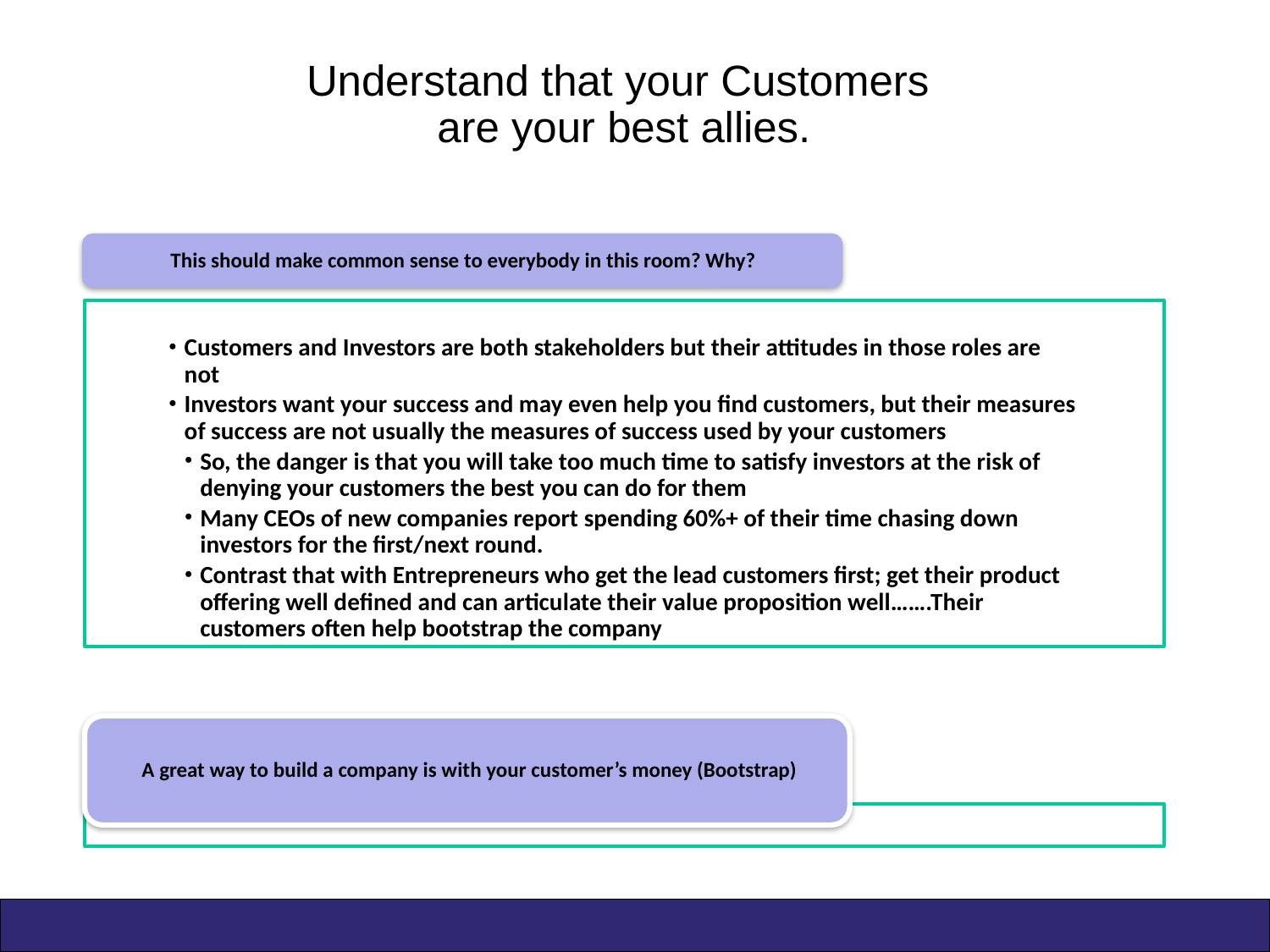

Understand that your Customers
are your best allies.
Customers and Investors are both stakeholders but their attitudes in those roles are not
Investors want your success and may even help you find customers, but their measures of success are not usually the measures of success used by your customers
So, the danger is that you will take too much time to satisfy investors at the risk of denying your customers the best you can do for them
Many CEOs of new companies report spending 60%+ of their time chasing down investors for the first/next round.
Contrast that with Entrepreneurs who get the lead customers first; get their product offering well defined and can articulate their value proposition well…….Their customers often help bootstrap the company
This should make common sense to everybody in this room? Why?
A great way to build a company is with your customer’s money (Bootstrap)